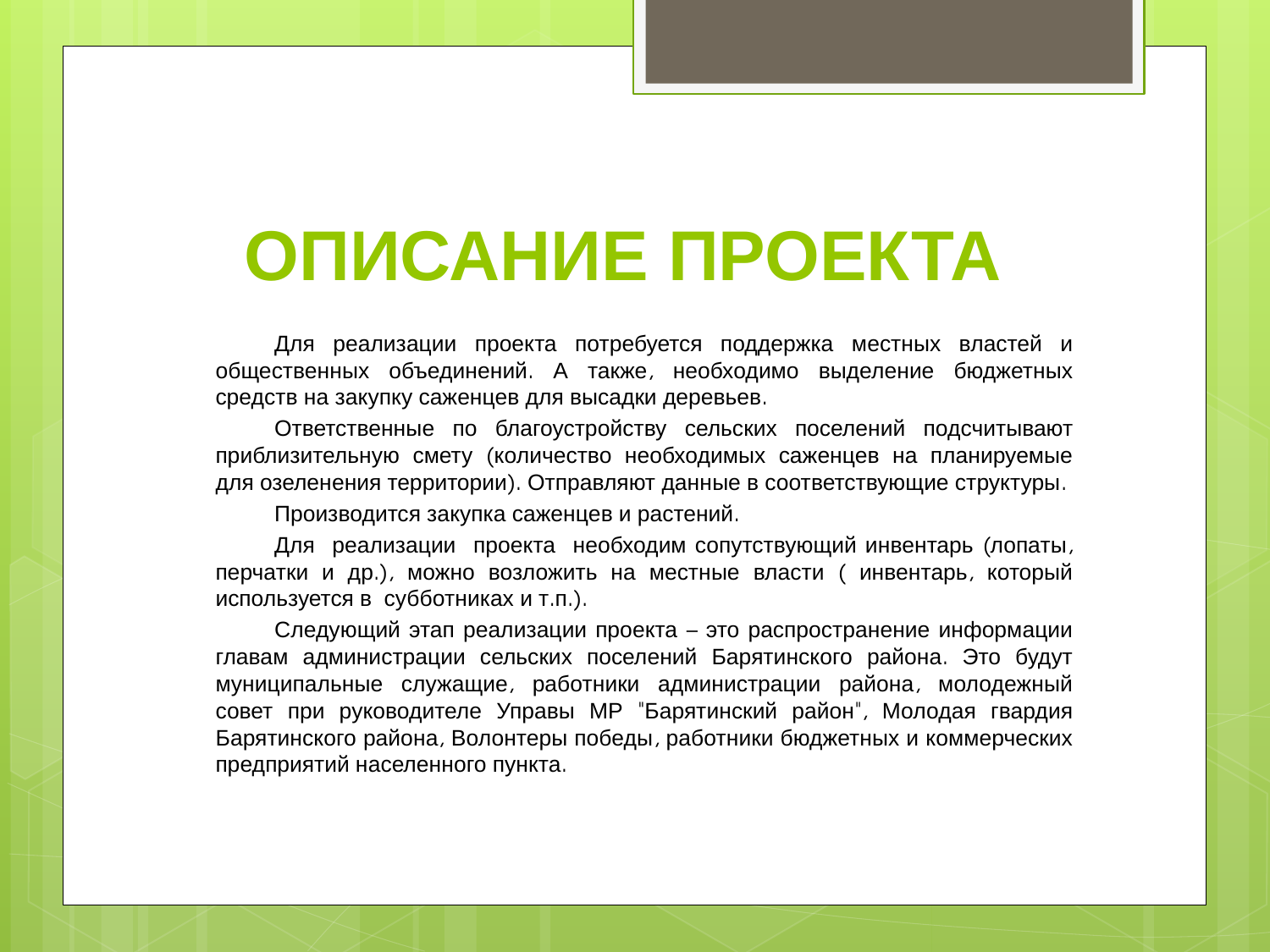

# ОПИСАНИЕ ПРОЕКТА
Для реализации проекта потребуется поддержка местных властей и общественных объединений. А также, необходимо выделение бюджетных средств на закупку саженцев для высадки деревьев.
Ответственные по благоустройству сельских поселений подсчитывают приблизительную смету (количество необходимых саженцев на планируемые для озеленения территории). Отправляют данные в соответствующие структуры.
​Производится закупка саженцев и растений.
Для  реализации  проекта  необходим сопутствующий​ инвентарь (лопаты, перчатки и др.), можно возложить на местные власти ( инвентарь, который используется в  субботниках и т.п.).
Следующий этап реализации проекта – это распространение информации главам администрации сельских поселений Барятинского района. Это будут муниципальные служащие, работники администрации района, молодежный совет при руководителе Управы МР "Барятинский район", Молодая гвардия Барятинского района, Волонтеры победы, работники бюджетных и коммерческих предприятий населенного пункта.